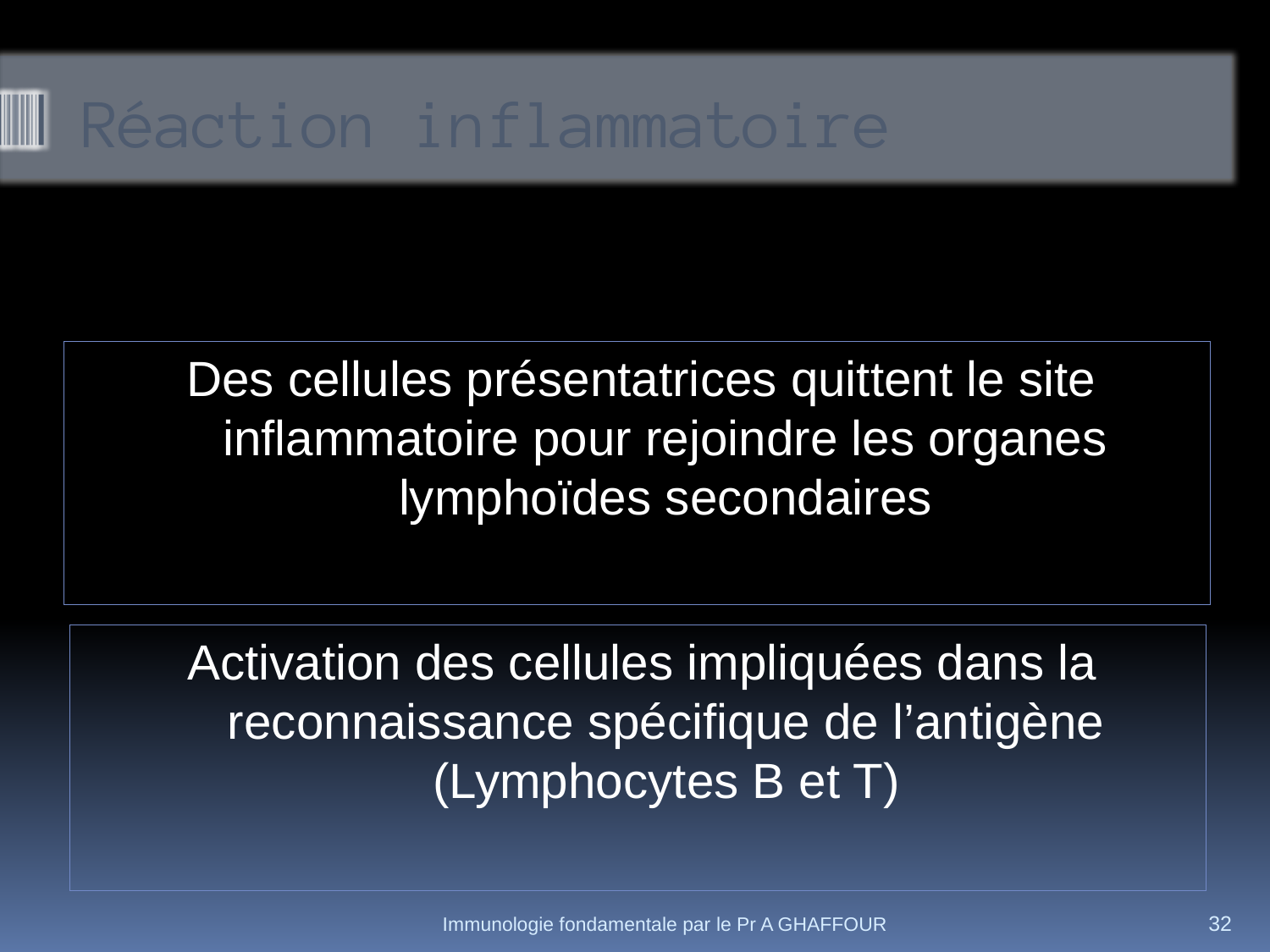

# Réaction inflammatoire
Des cellules présentatrices quittent le site inflammatoire pour rejoindre les organes lymphoïdes secondaires

Activation des cellules impliquées dans la reconnaissance spécifique de l’antigène (Lymphocytes B et T)

Immunologie fondamentale par le Pr A GHAFFOUR
32